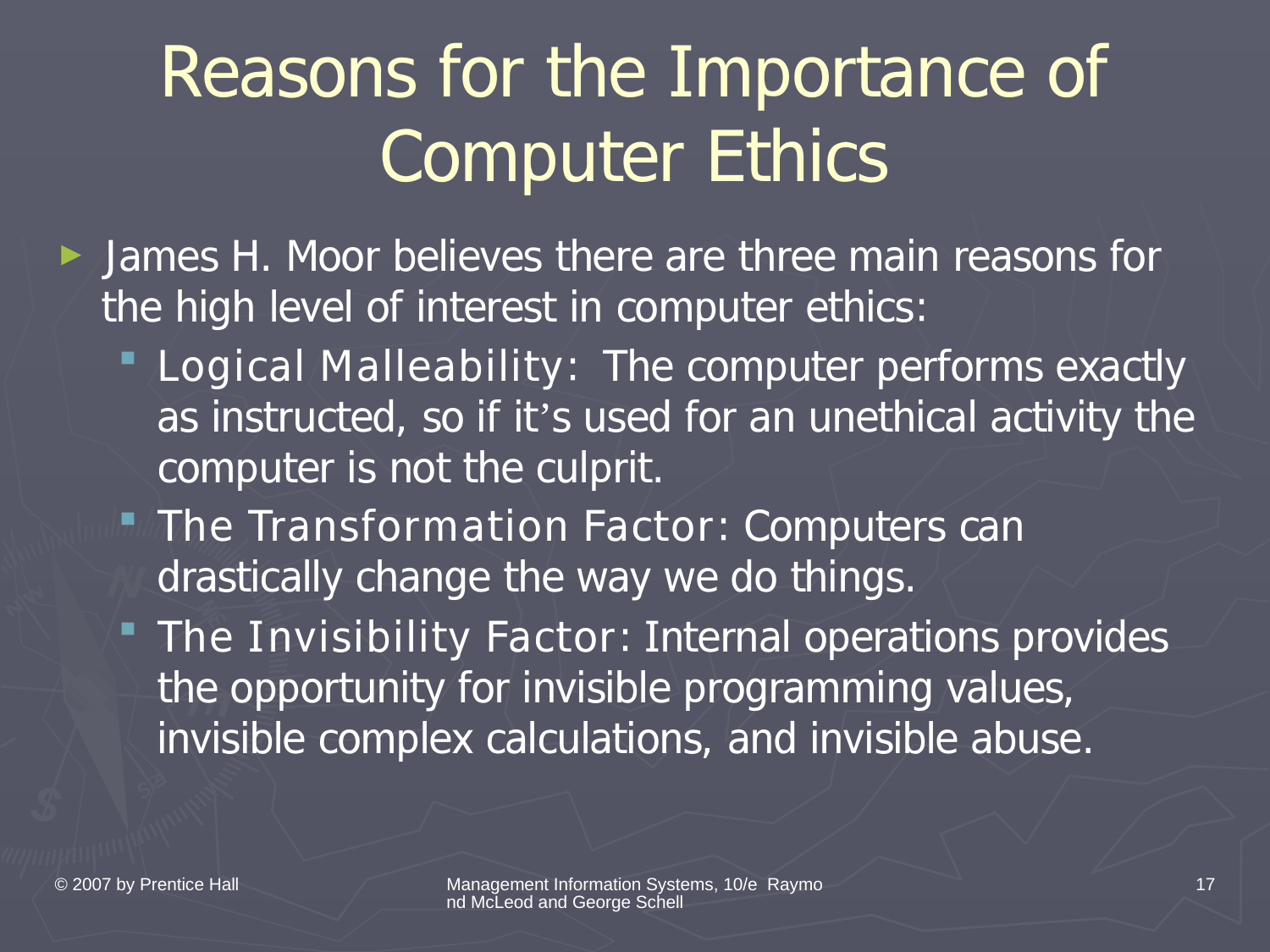

# Reasons for the Importance of Computer Ethics
James H. Moor believes there are three main reasons for the high level of interest in computer ethics:
Logical Malleability:  The computer performs exactly as instructed, so if it’s used for an unethical activity the computer is not the culprit.
The Transformation Factor: Computers can drastically change the way we do things.
The Invisibility Factor: Internal operations provides the opportunity for invisible programming values, invisible complex calculations, and invisible abuse.

© 2007 by Prentice Hall
Management Information Systems, 10/e  Raymond McLeod and George Schell
17